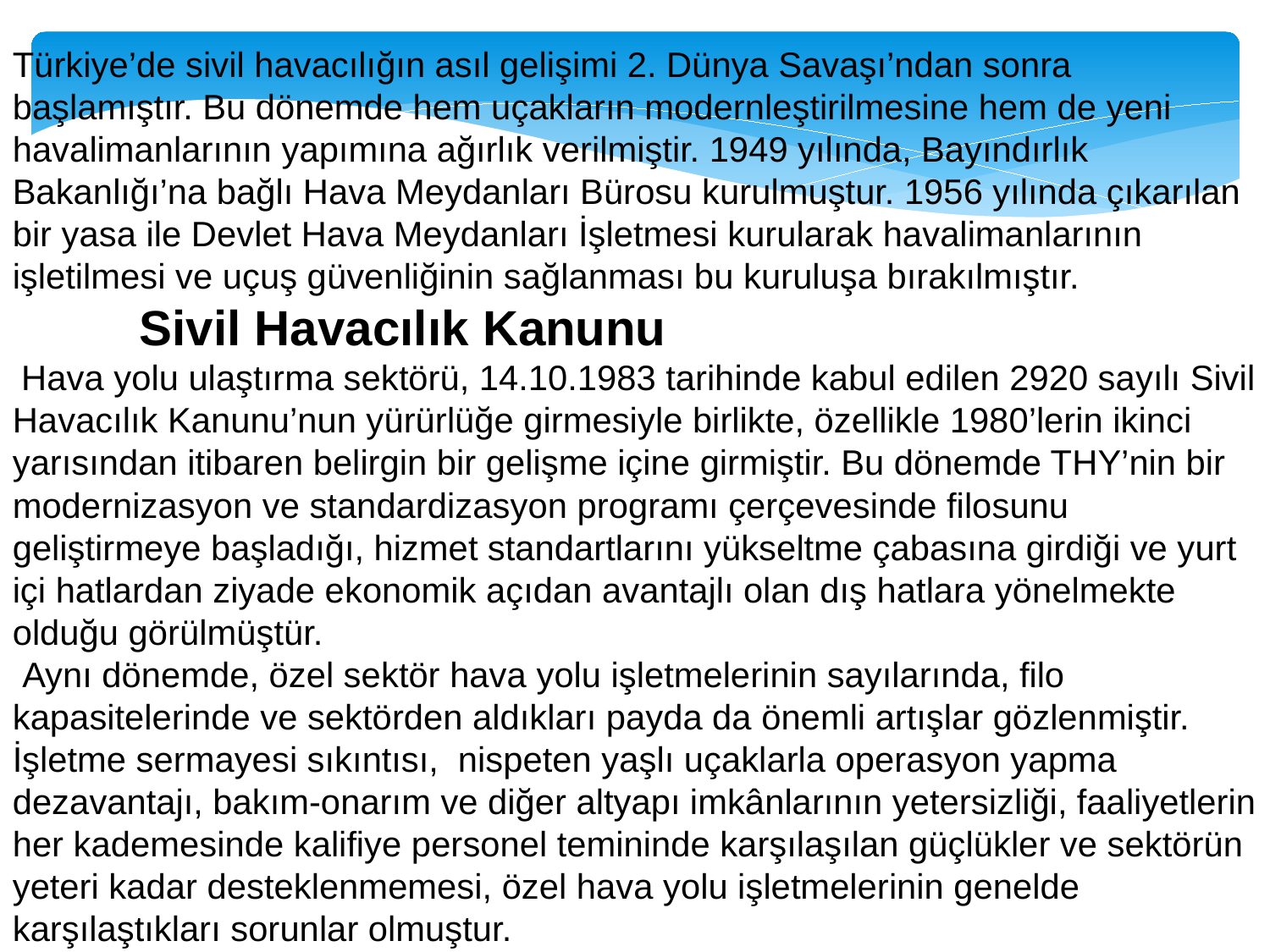

Türkiye’de sivil havacılığın asıl gelişimi 2. Dünya Savaşı’ndan sonra başlamıştır. Bu dönemde hem uçakların modernleştirilmesine hem de yeni havalimanlarının yapımına ağırlık verilmiştir. 1949 yılında, Bayındırlık Bakanlığı’na bağlı Hava Meydanları Bürosu kurulmuştur. 1956 yılında çıkarılan bir yasa ile Devlet Hava Meydanları İşletmesi kurularak havalimanlarının işletilmesi ve uçuş güvenliğinin sağlanması bu kuruluşa bırakılmıştır.
Sivil Havacılık Kanunu
 Hava yolu ulaştırma sektörü, 14.10.1983 tarihinde kabul edilen 2920 sayılı Sivil Havacılık Kanunu’nun yürürlüğe girmesiyle birlikte, özellikle 1980’lerin ikinci yarısından itibaren belirgin bir gelişme içine girmiştir. Bu dönemde THY’nin bir modernizasyon ve standardizasyon programı çerçevesinde filosunu geliştirmeye başladığı, hizmet standartlarını yükseltme çabasına girdiği ve yurt içi hatlardan ziyade ekonomik açıdan avantajlı olan dış hatlara yönelmekte olduğu görülmüştür.
 Aynı dönemde, özel sektör hava yolu işletmelerinin sayılarında, filo kapasitelerinde ve sektörden aldıkları payda da önemli artışlar gözlenmiştir. İşletme sermayesi sıkıntısı,  nispeten yaşlı uçaklarla operasyon yapma dezavantajı, bakım-onarım ve diğer altyapı imkânlarının yetersizliği, faaliyetlerin her kademesinde kalifiye personel temininde karşılaşılan güçlükler ve sektörün yeteri kadar desteklenmemesi, özel hava yolu işletmelerinin genelde karşılaştıkları sorunlar olmuştur.